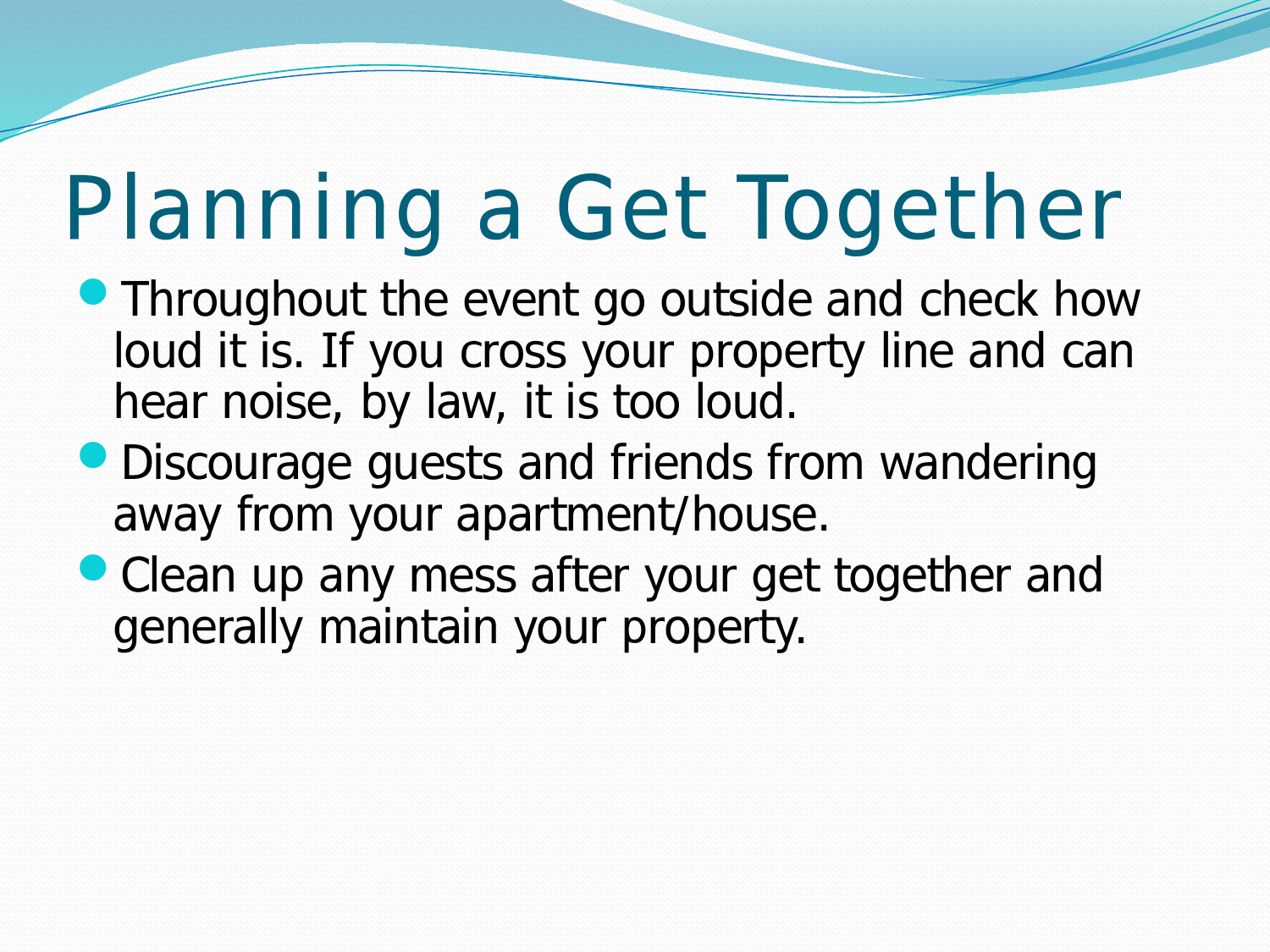

# Planning a Get Together
Throughout the event go outside and check how loud it is. If you cross your property line and can hear noise, by law, it is too loud.
Discourage guests and friends from wandering away from your apartment/house.
Clean up any mess after your get together and generally maintain your property.